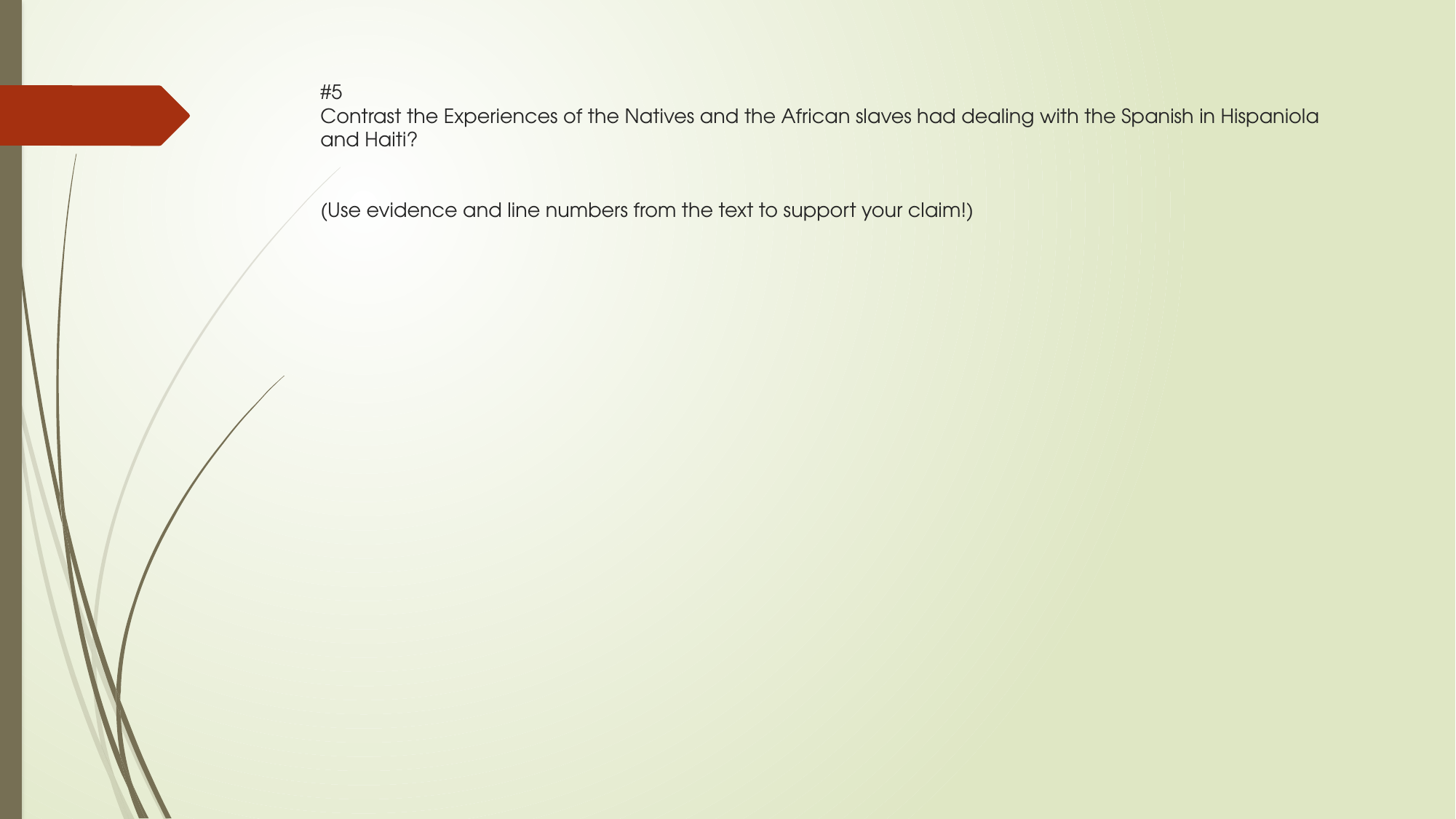

# #5 Contrast the Experiences of the Natives and the African slaves had dealing with the Spanish in Hispaniola and Haiti? (Use evidence and line numbers from the text to support your claim!)